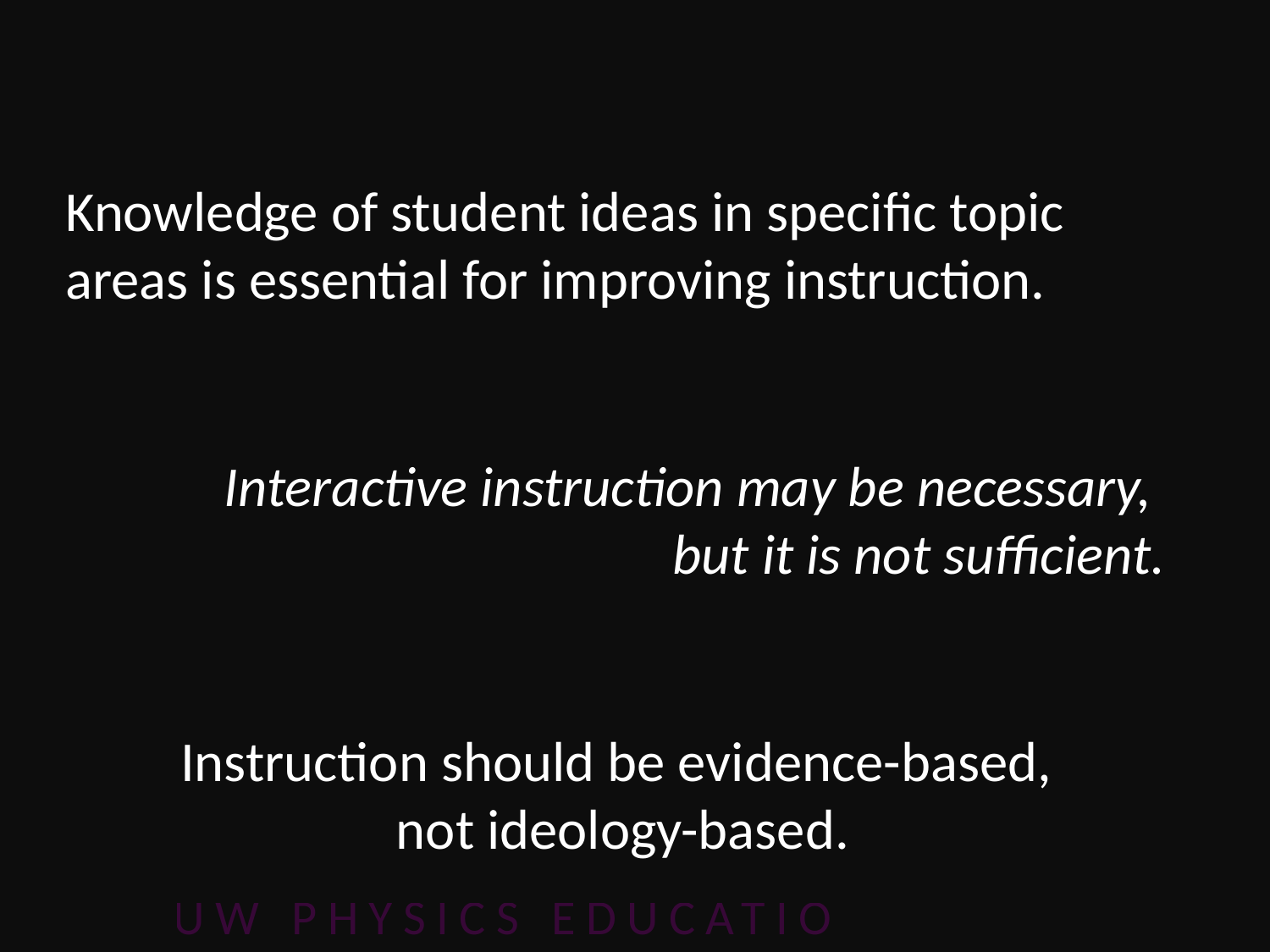

#
Knowledge of student ideas in specific topic areas is essential for improving instruction.
Interactive instruction may be necessary,
but it is not sufficient.
Instruction should be evidence-based,
not ideology-based.